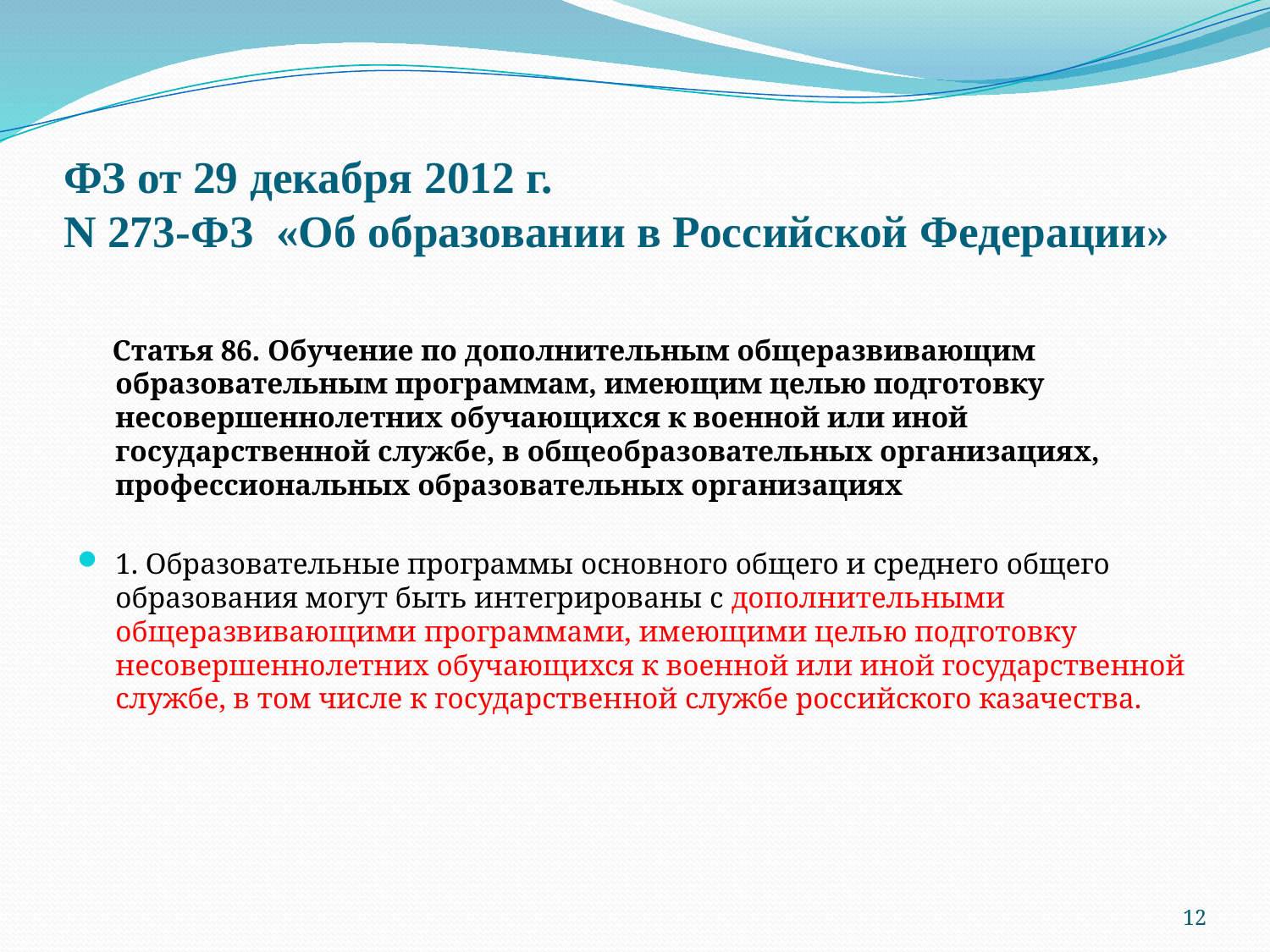

# ФЗ от 29 декабря 2012 г. N 273-ФЗ  «Об образовании в Российской Федерации»
     Статья 86. Обучение по дополнительным общеразвивающим образовательным программам, имеющим целью подготовку несовершеннолетних обучающихся к военной или иной государственной службе, в общеобразовательных организациях, профессиональных образовательных организациях

1. Образовательные программы основного общего и среднего общего образования могут быть интегрированы с дополнительными общеразвивающими программами, имеющими целью подготовку несовершеннолетних обучающихся к военной или иной государственной службе, в том числе к государственной службе российского казачества.
12